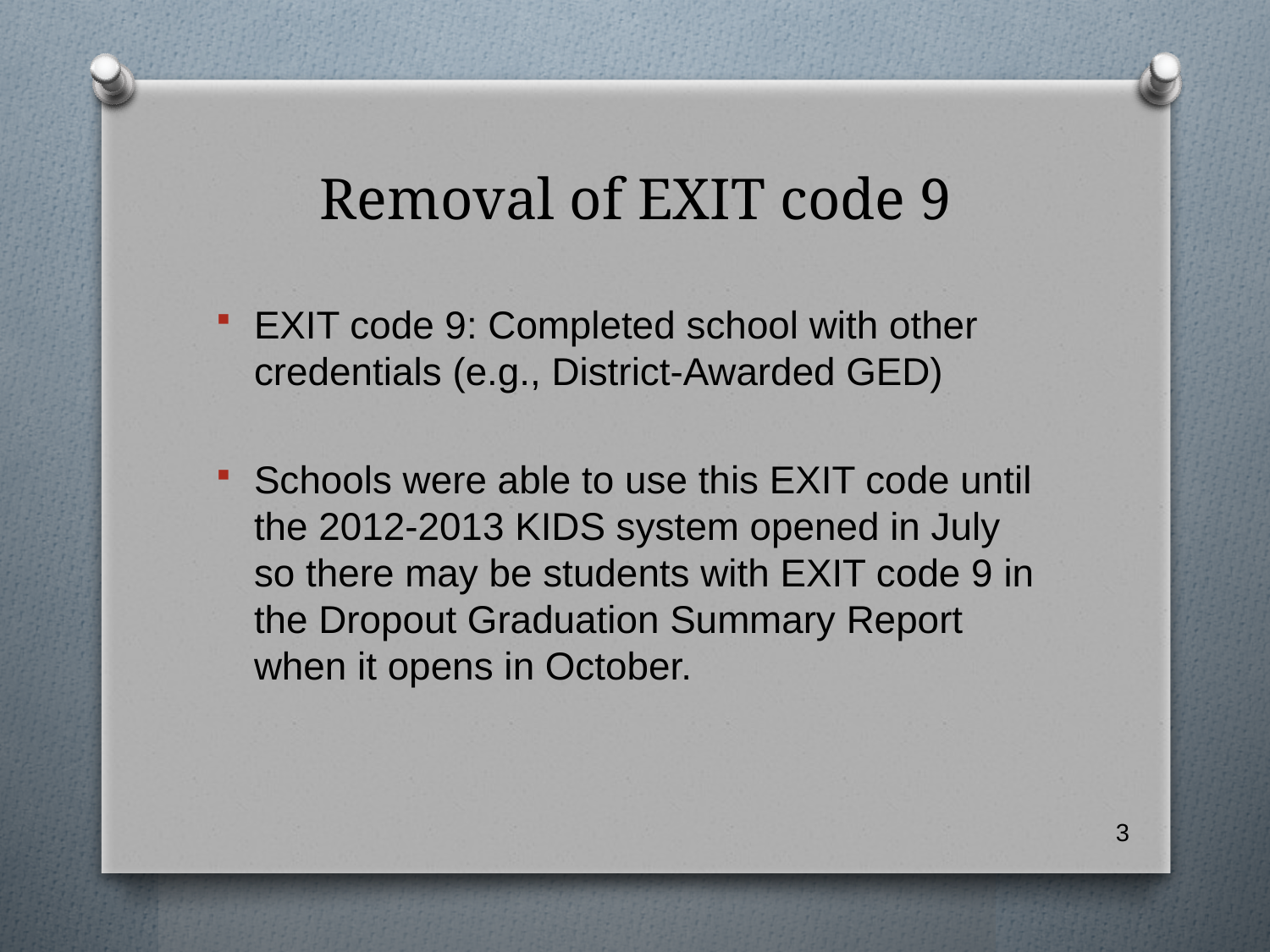

# Removal of EXIT code 9
EXIT code 9: Completed school with other credentials (e.g., District-Awarded GED)

Schools were able to use this EXIT code until the 2012-2013 KIDS system opened in July so there may be students with EXIT code 9 in the Dropout Graduation Summary Report when it opens in October.

3